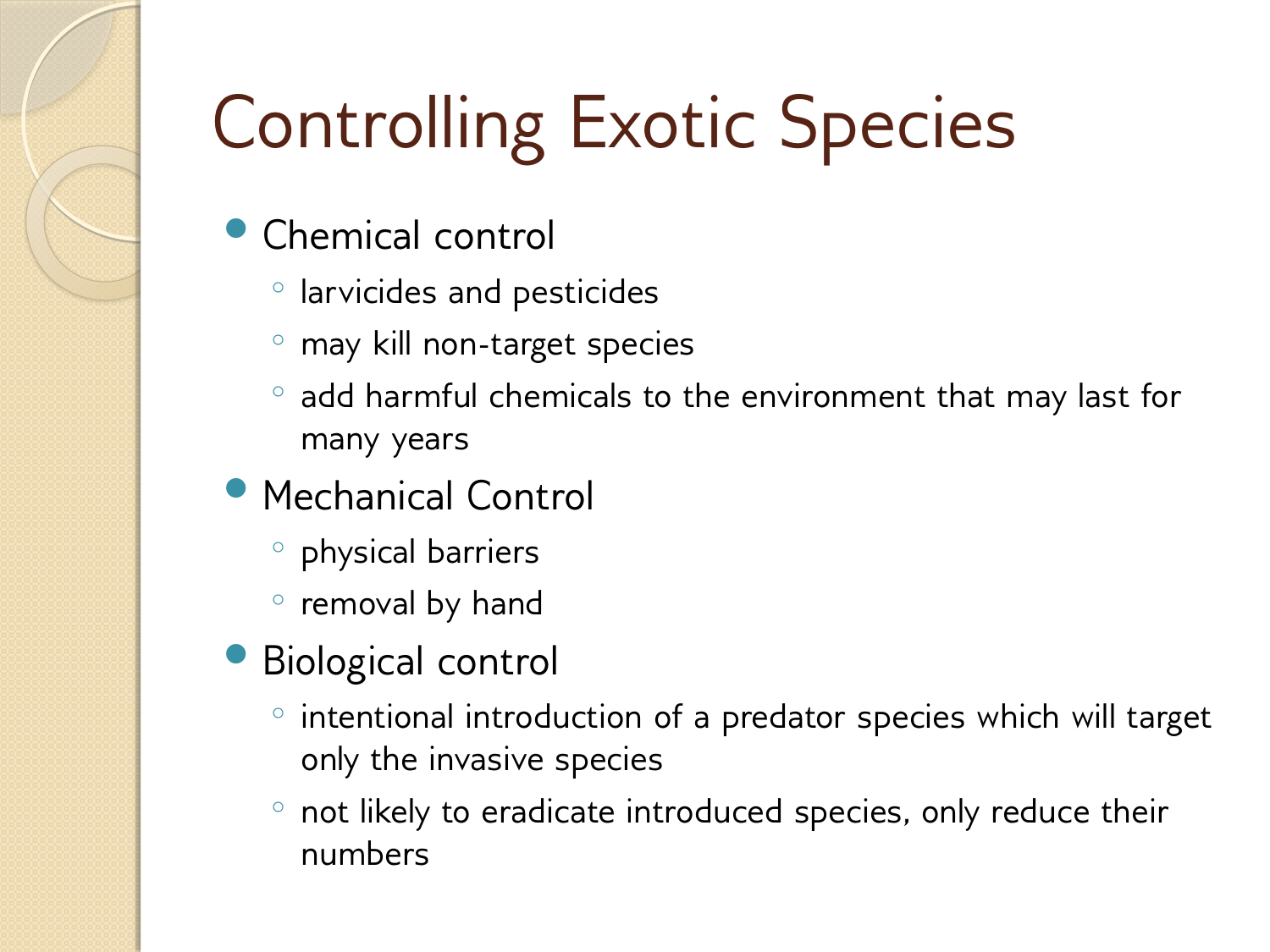

# Controlling Exotic Species
Chemical control
larvicides and pesticides
may kill non-target species
add harmful chemicals to the environment that may last for many years
Mechanical Control
physical barriers
removal by hand
Biological control
intentional introduction of a predator species which will target only the invasive species
not likely to eradicate introduced species, only reduce their numbers